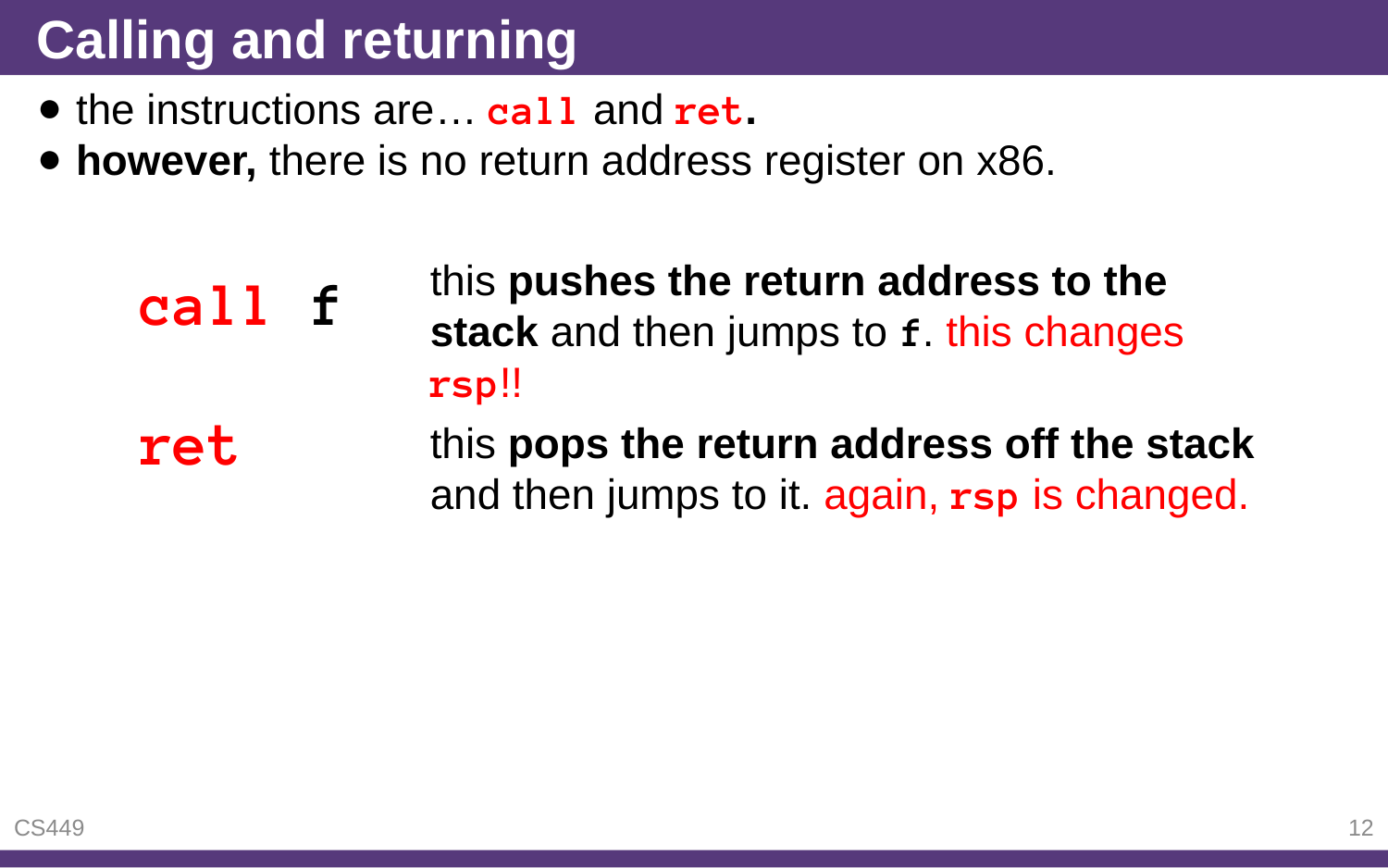

# Calling and returning
the instructions are… call and ret.
however, there is no return address register on x86.
this pushes the return address to the stack and then jumps to f. this changes rsp!!
call f
ret
this pops the return address off the stack and then jumps to it. again, rsp is changed.
CS449
12